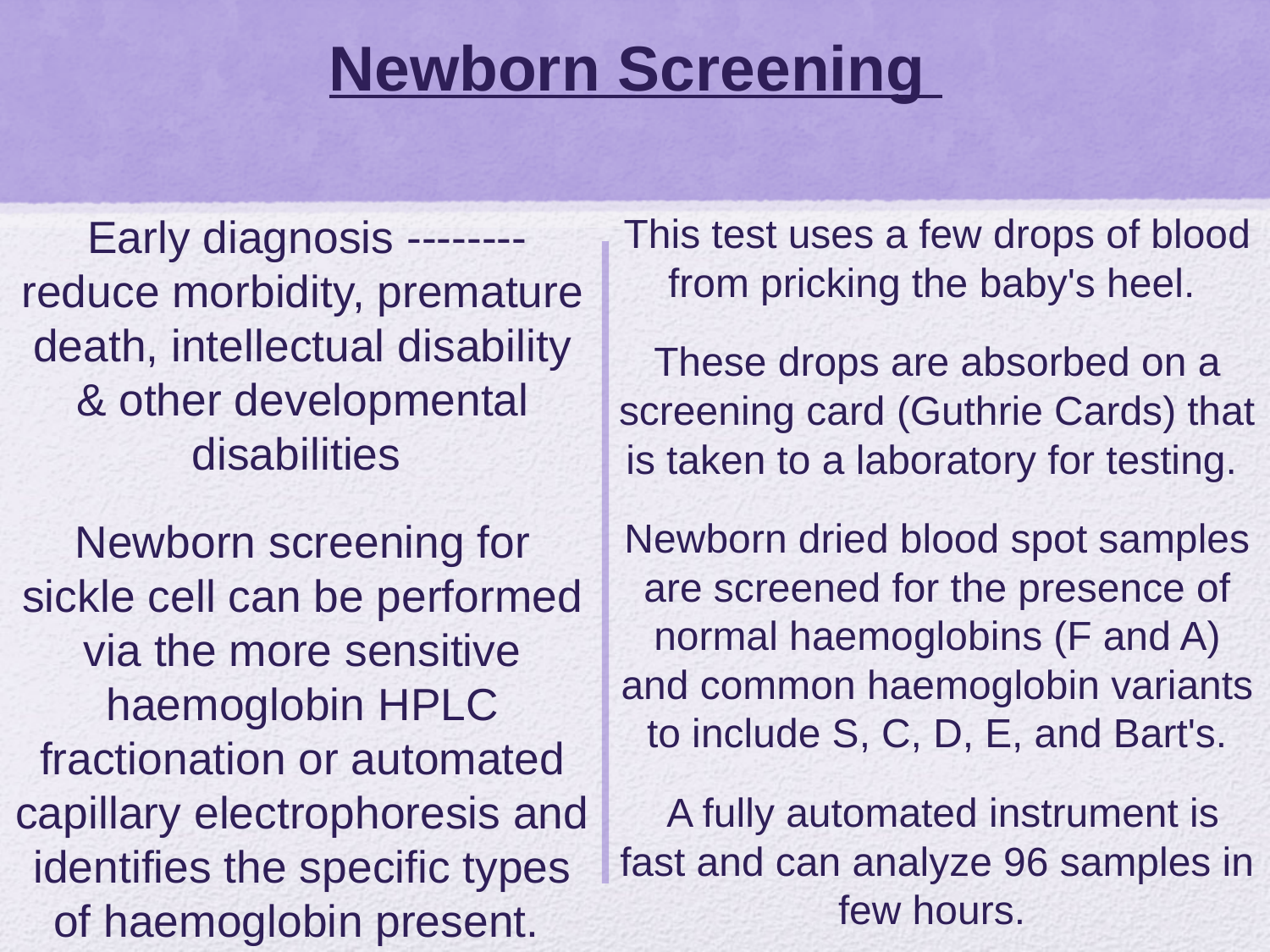

# Newborn Screening
 Early diagnosis -------- reduce morbidity, premature death, intellectual disability & other developmental disabilities
Newborn screening for sickle cell can be performed via the more sensitive haemoglobin HPLC fractionation or automated capillary electrophoresis and identifies the specific types of haemoglobin present.

This test uses a few drops of blood from pricking the baby's heel.
These drops are absorbed on a screening card (Guthrie Cards) that is taken to a laboratory for testing.
Newborn dried blood spot samples are screened for the presence of normal haemoglobins (F and A) and common haemoglobin variants to include S, C, D, E, and Bart's.
 A fully automated instrument is fast and can analyze 96 samples in few hours.